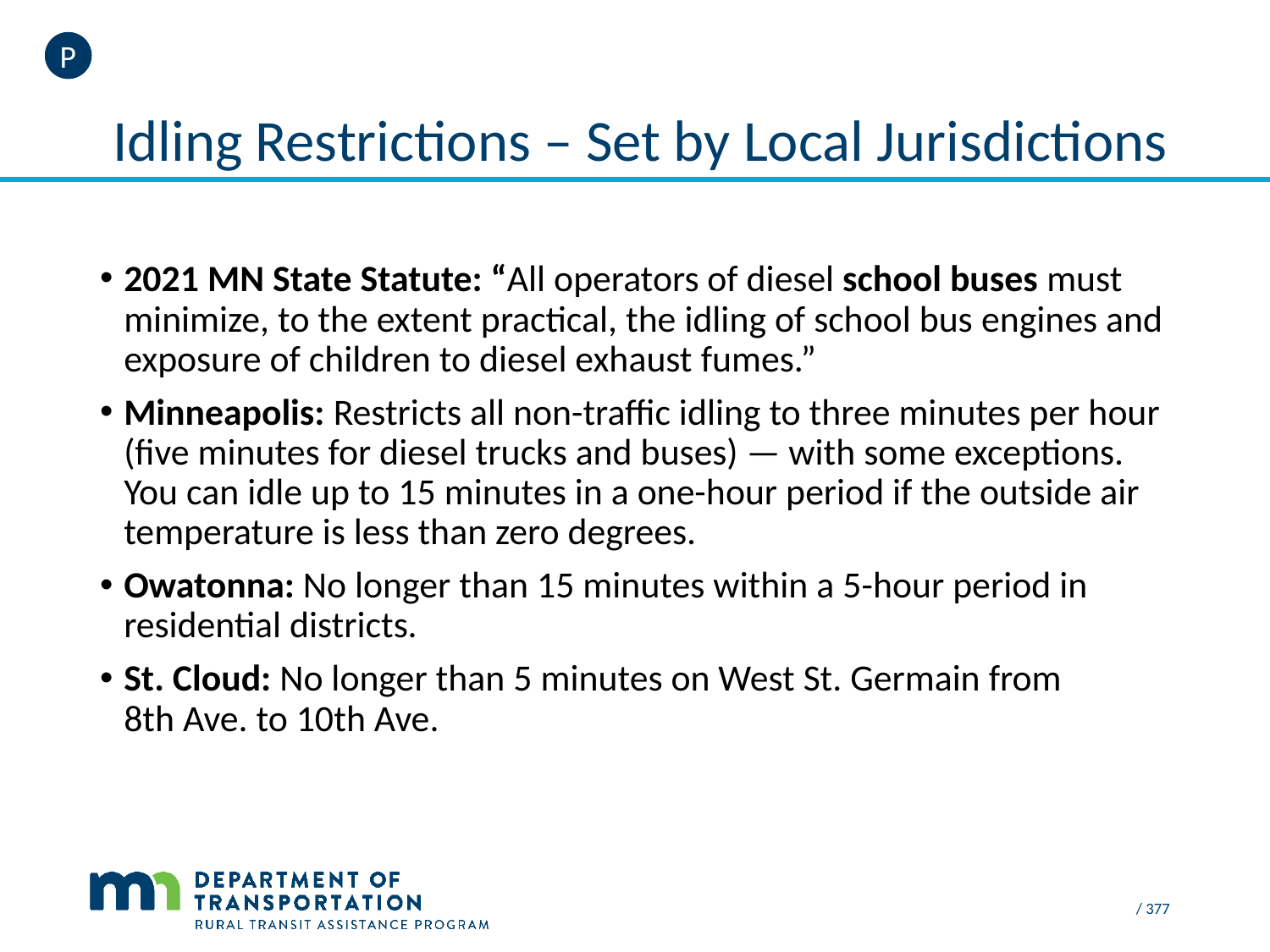

P

# Idling Restrictions – Set by Local Jurisdictions
2021 MN State Statute: “All operators of diesel school buses must minimize, to the extent practical, the idling of school bus engines and exposure of children to diesel exhaust fumes.”
Minneapolis: Restricts all non-traffic idling to three minutes per hour (five minutes for diesel trucks and buses) — with some exceptions. You can idle up to 15 minutes in a one-hour period if the outside air temperature is less than zero degrees.
Owatonna: No longer than 15 minutes within a 5-hour period in residential districts.
St. Cloud: No longer than 5 minutes on West St. Germain from
8th Ave. to 10th Ave.
 / 377